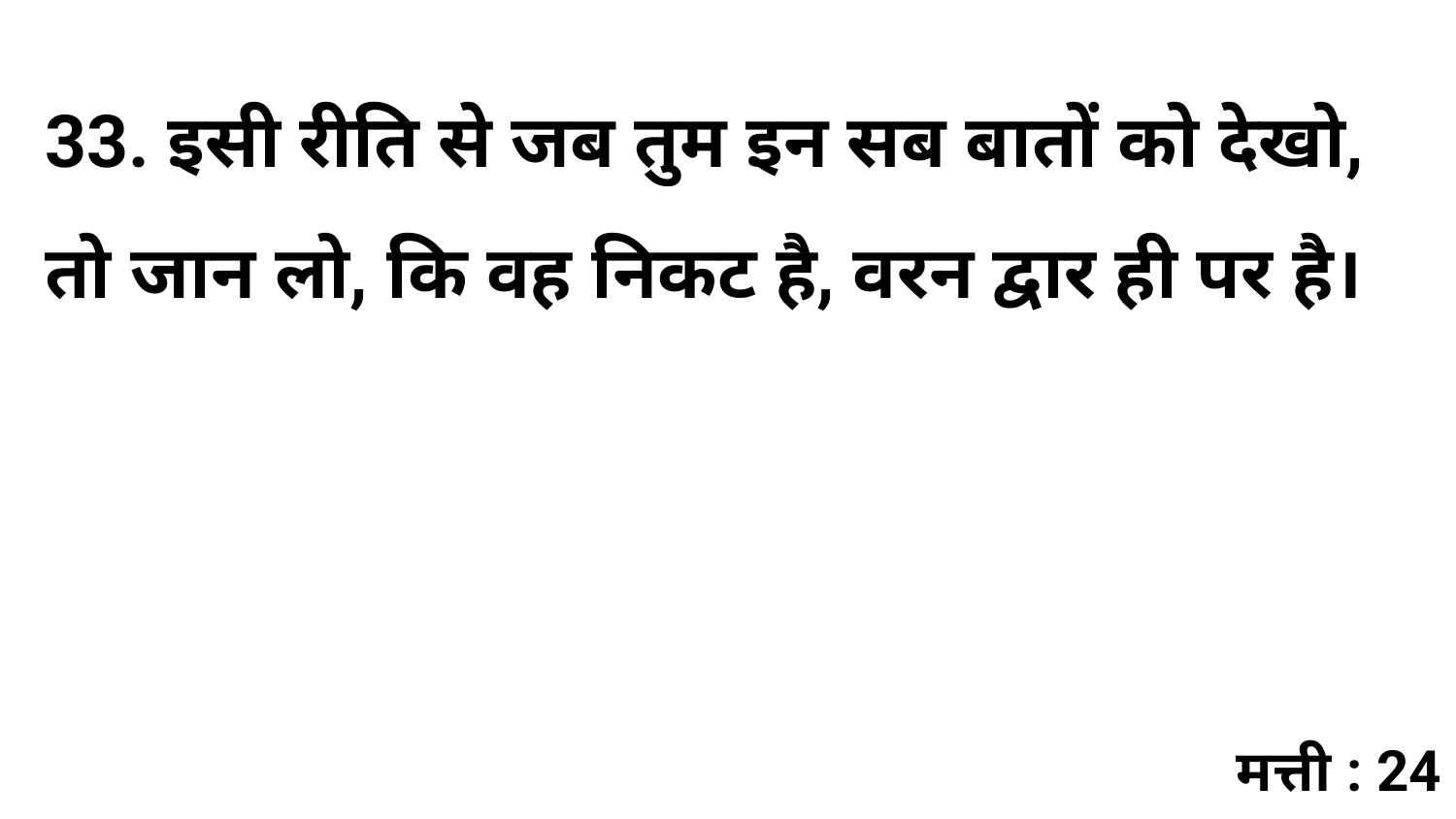

33. इसी रीति से जब तुम इन सब बातों को देखो, तो जान लो, कि वह निकट है, वरन द्वार ही पर है।
मत्ती : 24